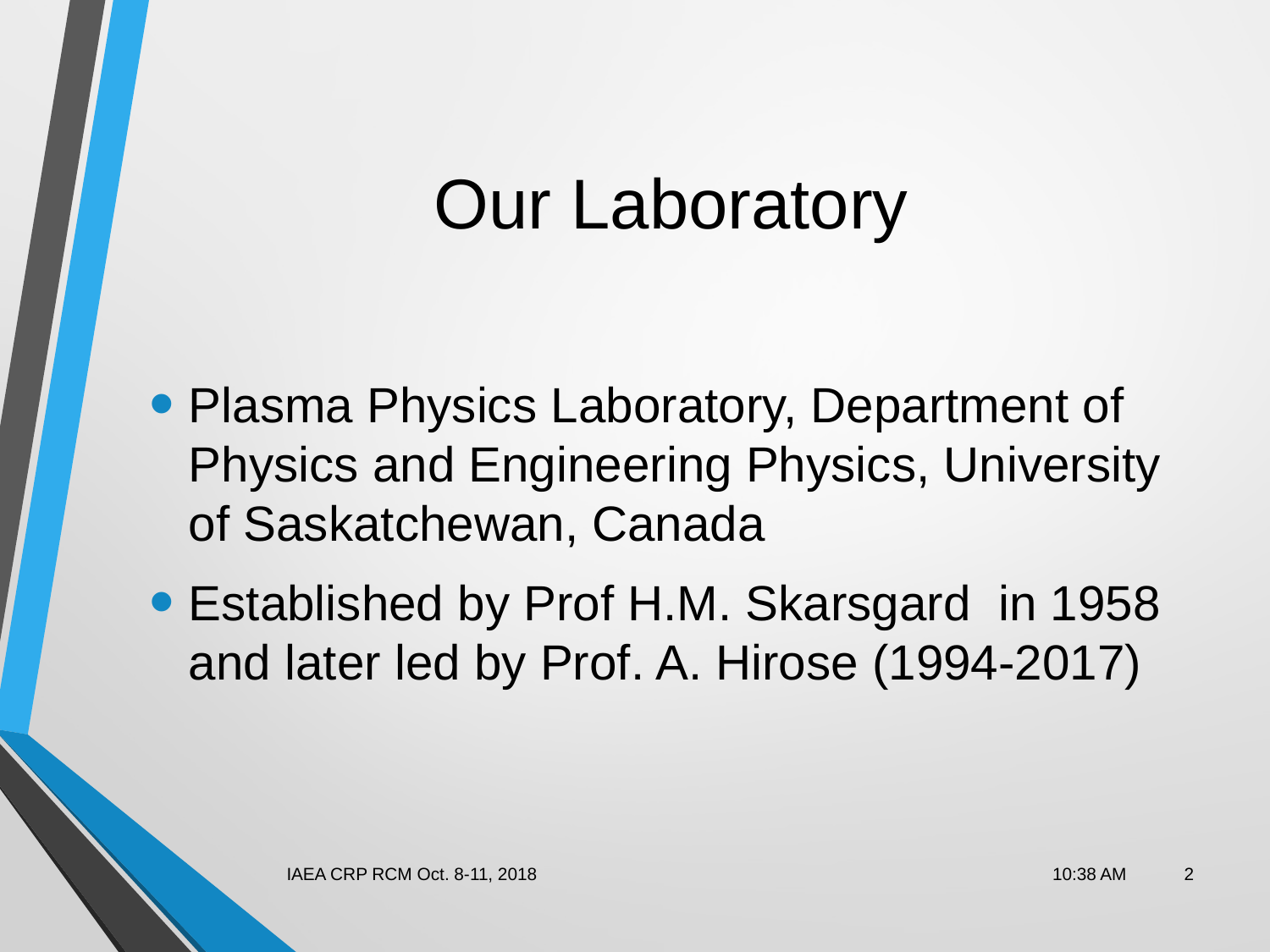

# Our Laboratory
Plasma Physics Laboratory, Department of Physics and Engineering Physics, University of Saskatchewan, Canada
Established by Prof H.M. Skarsgard  in 1958 and later led by Prof. A. Hirose (1994-2017)

IAEA CRP RCM Oct. 8-11, 2018
10:38 AM
2